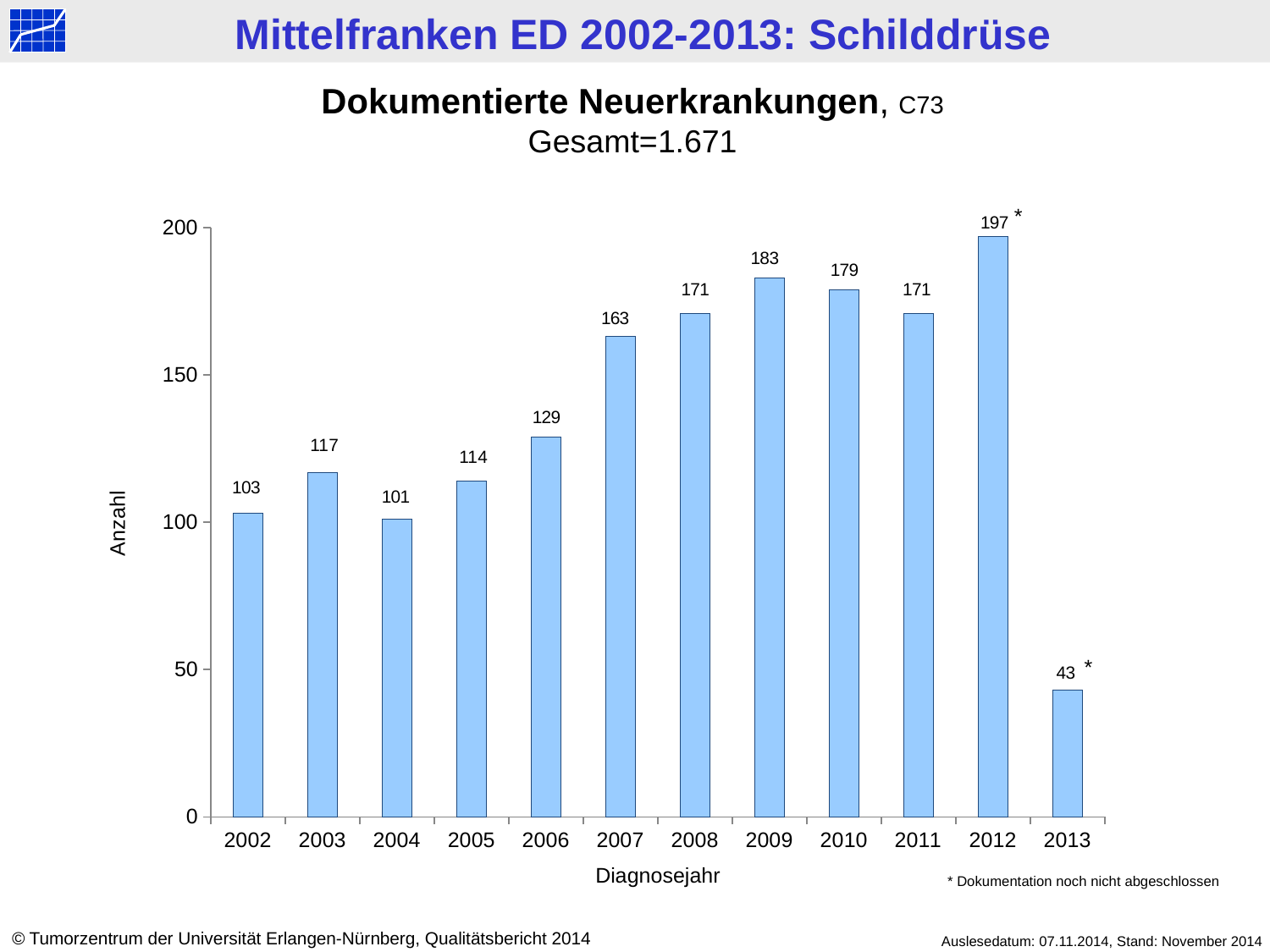

Dokumentierte Neuerkrankungen, C73
Gesamt=1.671
*

### Chart

| Category | Datenreihe 1 |
|---|---|
| 2002 | 103.0 |
| 2003 | 117.0 |
| 2004 | 101.0 |
| 2005 | 114.0 |
| 2006 | 129.0 |
| 2007 | 163.0 |
| 2008 | 171.0 |
| 2009 | 183.0 |
| 2010 | 179.0 |
| 2011 | 171.0 |
| 2012 | 197.0 |
| 2013 | 43.0 |
Anzahl
*
Diagnosejahr
* Dokumentation noch nicht abgeschlossen